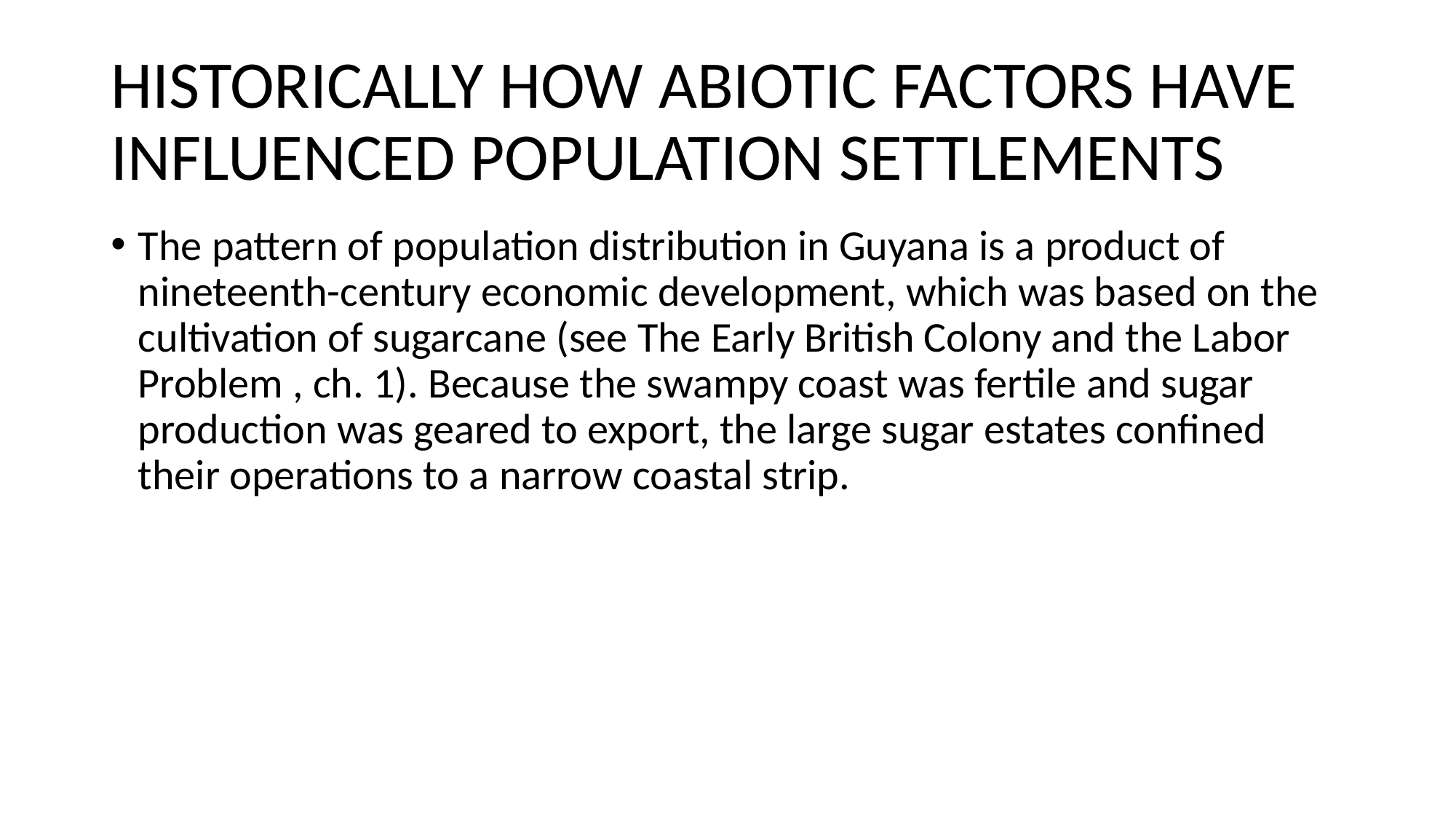

# HISTORICALLY HOW ABIOTIC FACTORS HAVE INFLUENCED POPULATION SETTLEMENTS
The pattern of population distribution in Guyana is a product of nineteenth-century economic development, which was based on the cultivation of sugarcane (see The Early British Colony and the Labor Problem , ch. 1). Because the swampy coast was fertile and sugar production was geared to export, the large sugar estates confined their operations to a narrow coastal strip.